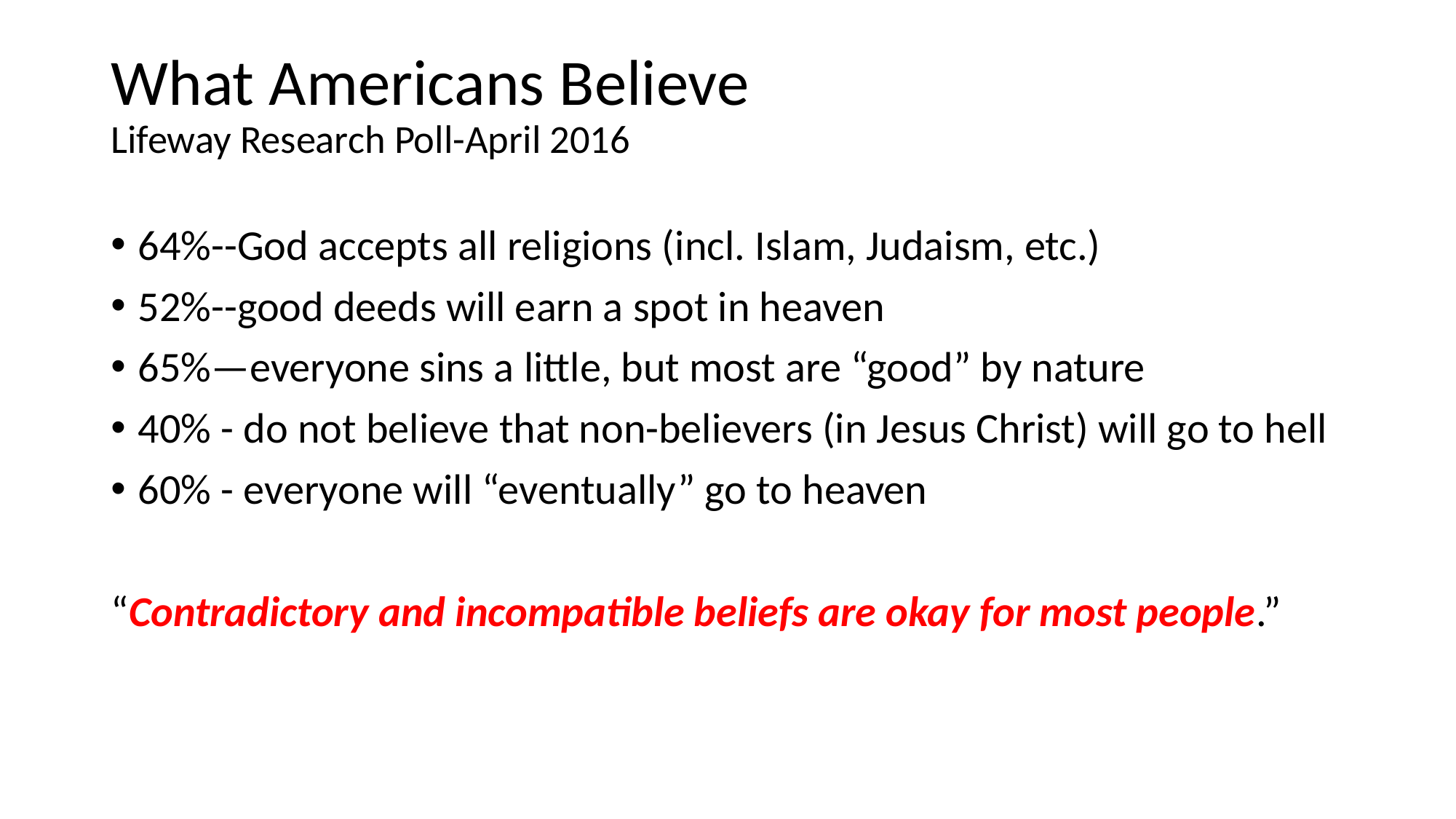

# What Americans Believe Lifeway Research Poll-April 2016
64%--God accepts all religions (incl. Islam, Judaism, etc.)
52%--good deeds will earn a spot in heaven
65%—everyone sins a little, but most are “good” by nature
40% - do not believe that non-believers (in Jesus Christ) will go to hell
60% - everyone will “eventually” go to heaven

“Contradictory and incompatible beliefs are okay for most people.”